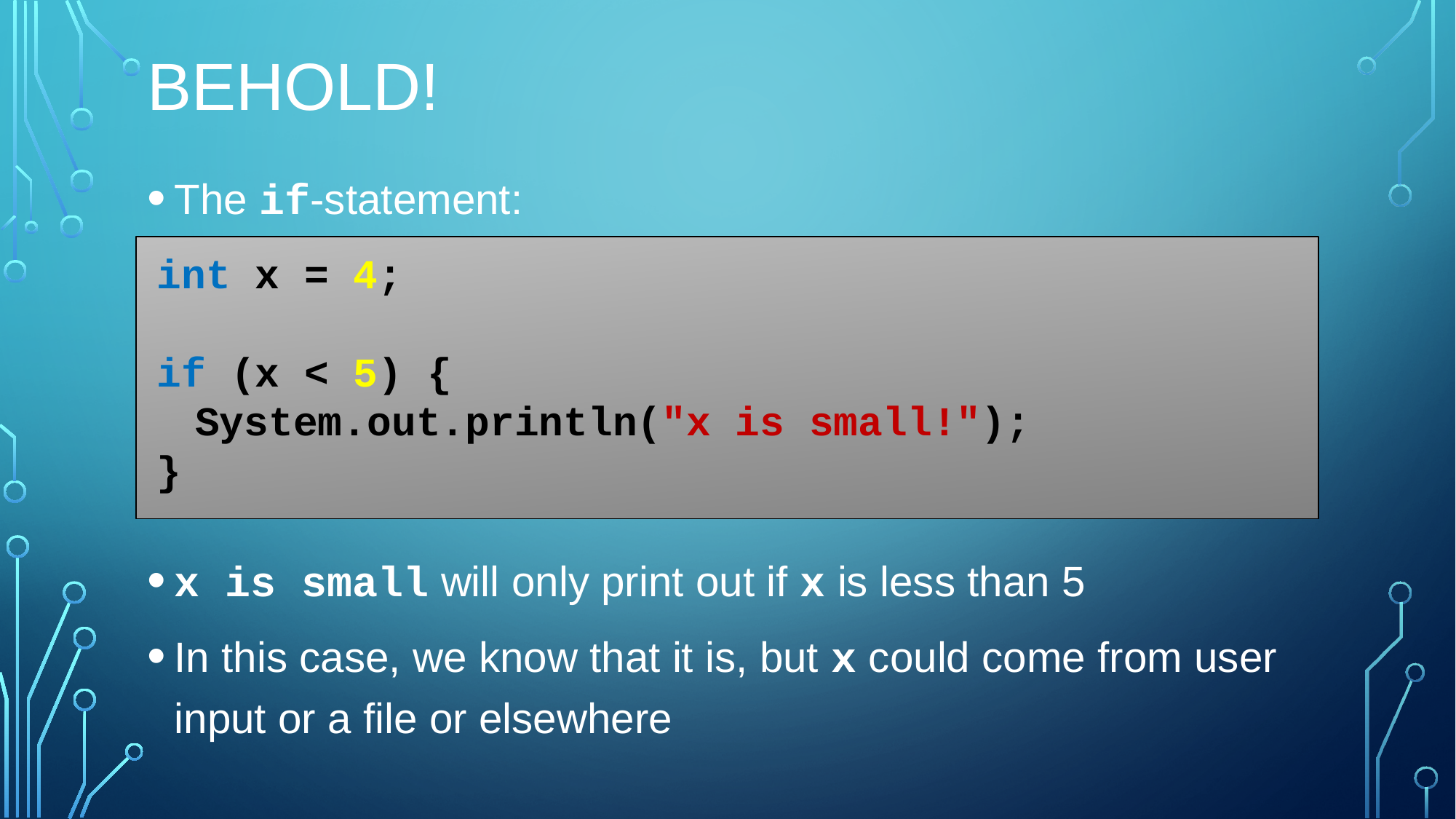

# Behold!
The if-statement:

x is small will only print out if x is less than 5
In this case, we know that it is, but x could come from user input or a file or elsewhere
int x = 4;

if (x < 5) {
	System.out.println("x is small!");
}